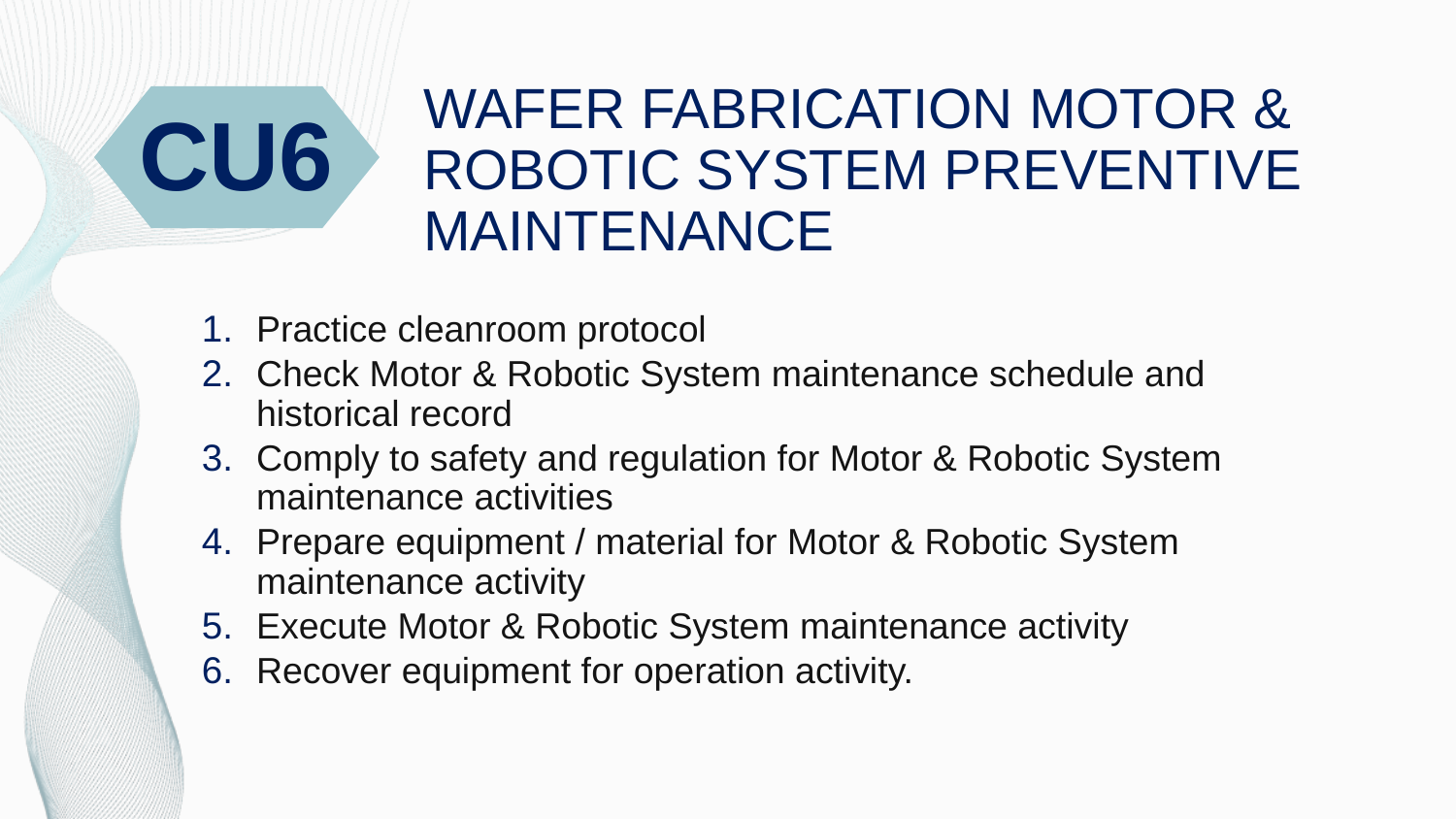

CU6
# WAFER FABRICATION MOTOR & ROBOTIC SYSTEM PREVENTIVE MAINTENANCE
Practice cleanroom protocol
Check Motor & Robotic System maintenance schedule and historical record
Comply to safety and regulation for Motor & Robotic System maintenance activities
Prepare equipment / material for Motor & Robotic System maintenance activity
Execute Motor & Robotic System maintenance activity
Recover equipment for operation activity.